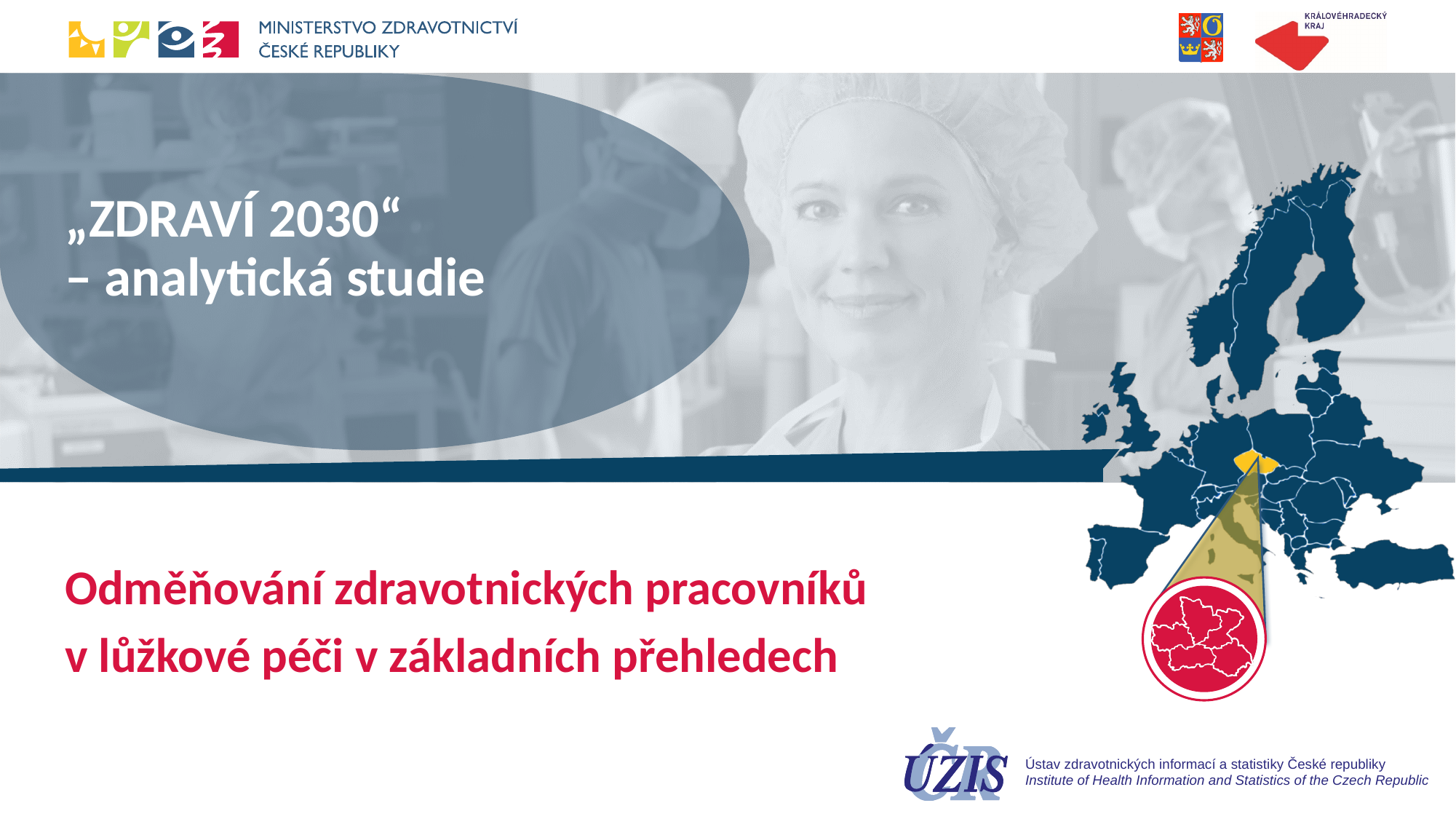

# „ZDRAVÍ 2030“ – analytická studie
Odměňování zdravotnických pracovníků
v lůžkové péči v základních přehledech